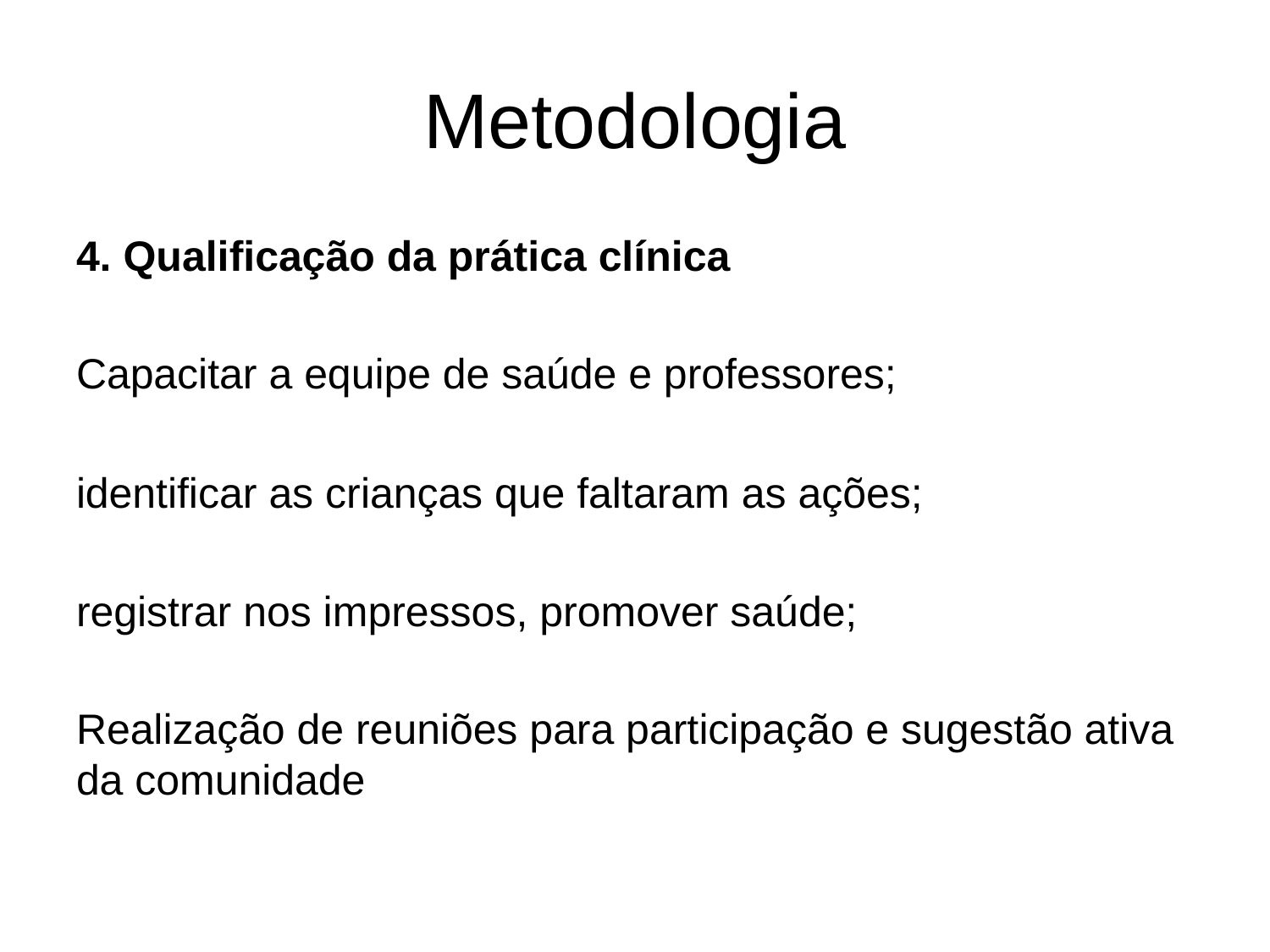

# Metodologia
4. Qualificação da prática clínica

Capacitar a equipe de saúde e professores;

identificar as crianças que faltaram as ações;

registrar nos impressos, promover saúde;

Realização de reuniões para participação e sugestão ativa da comunidade